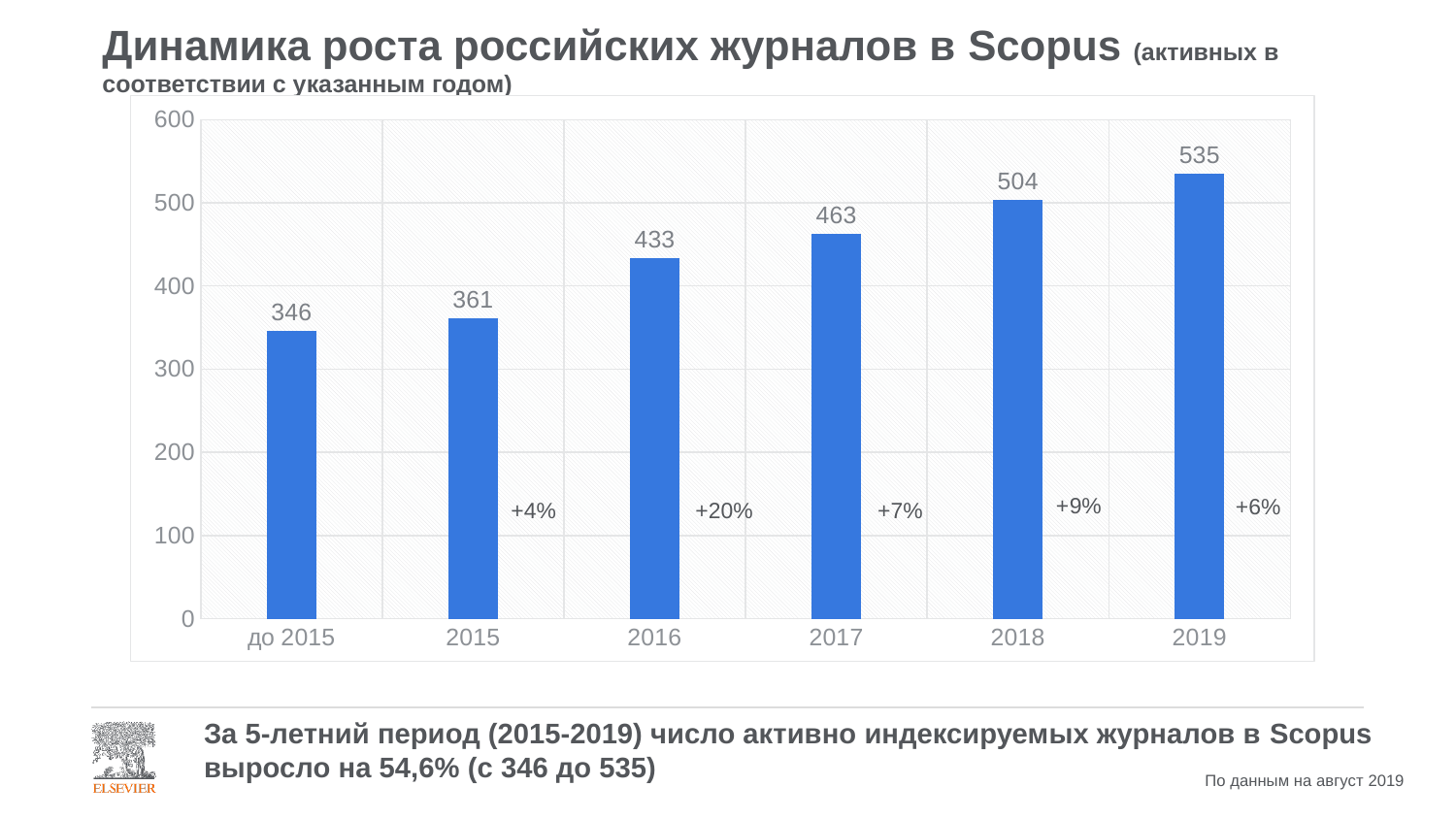

# Динамика роста российских журналов в Scopus (активных в соответствии с указанным годом)

### Chart

| Category | Active |
|---|---|
| до 2015 | 346.0 |
| 2015 | 361.0 |
| 2016 | 433.0 |
| 2017 | 463.0 |
| 2018 | 504.0 |
| 2019 | 535.0 |
+6%
+4%
+20%
+7%
За 5-летний период (2015-2019) число активно индексируемых журналов в Scopus выросло на 54,6% (с 346 до 535)
По данным на август 2019